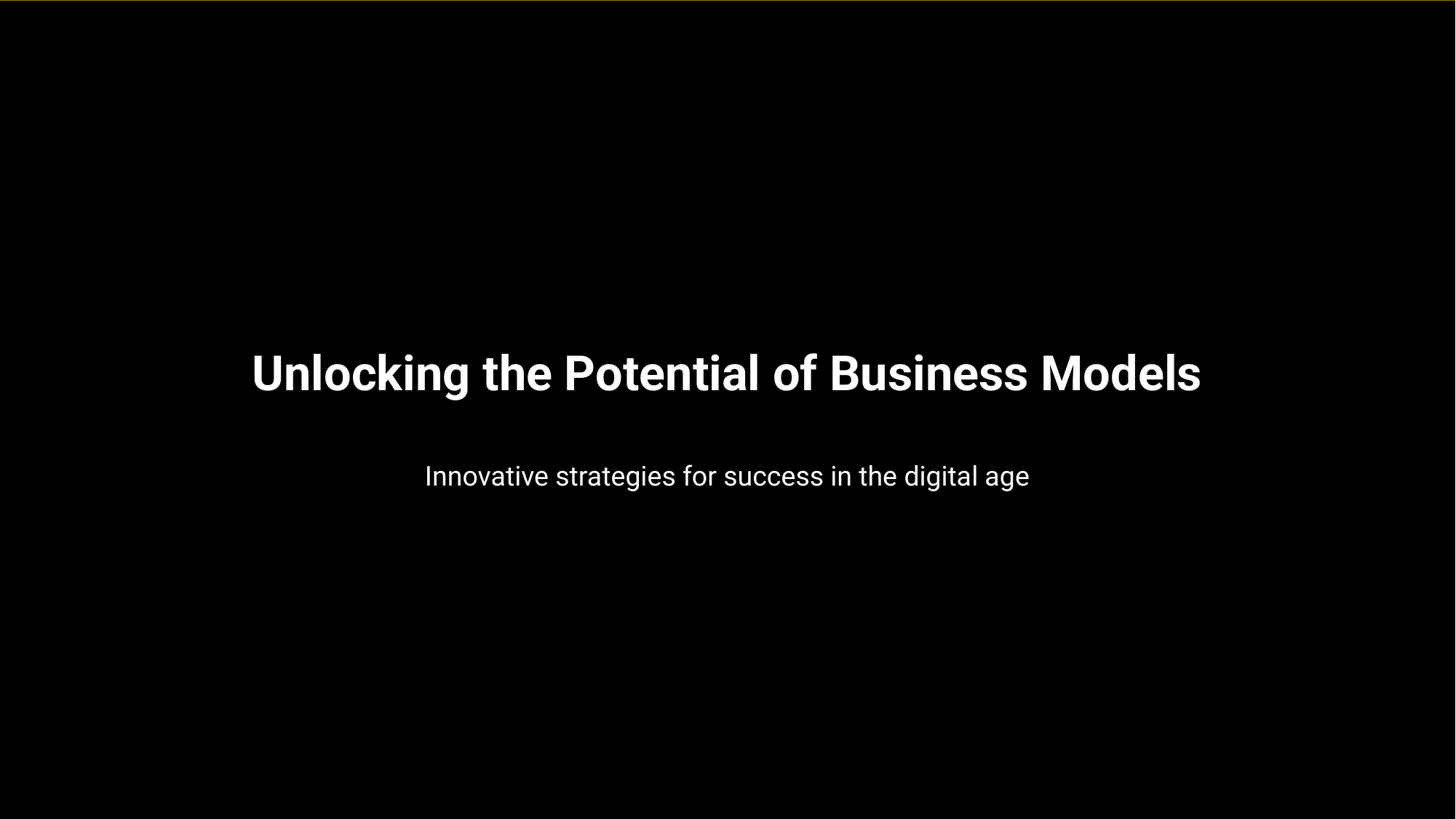

Unlocking the Potential of Business Models
Innovative strategies for success in the digital age